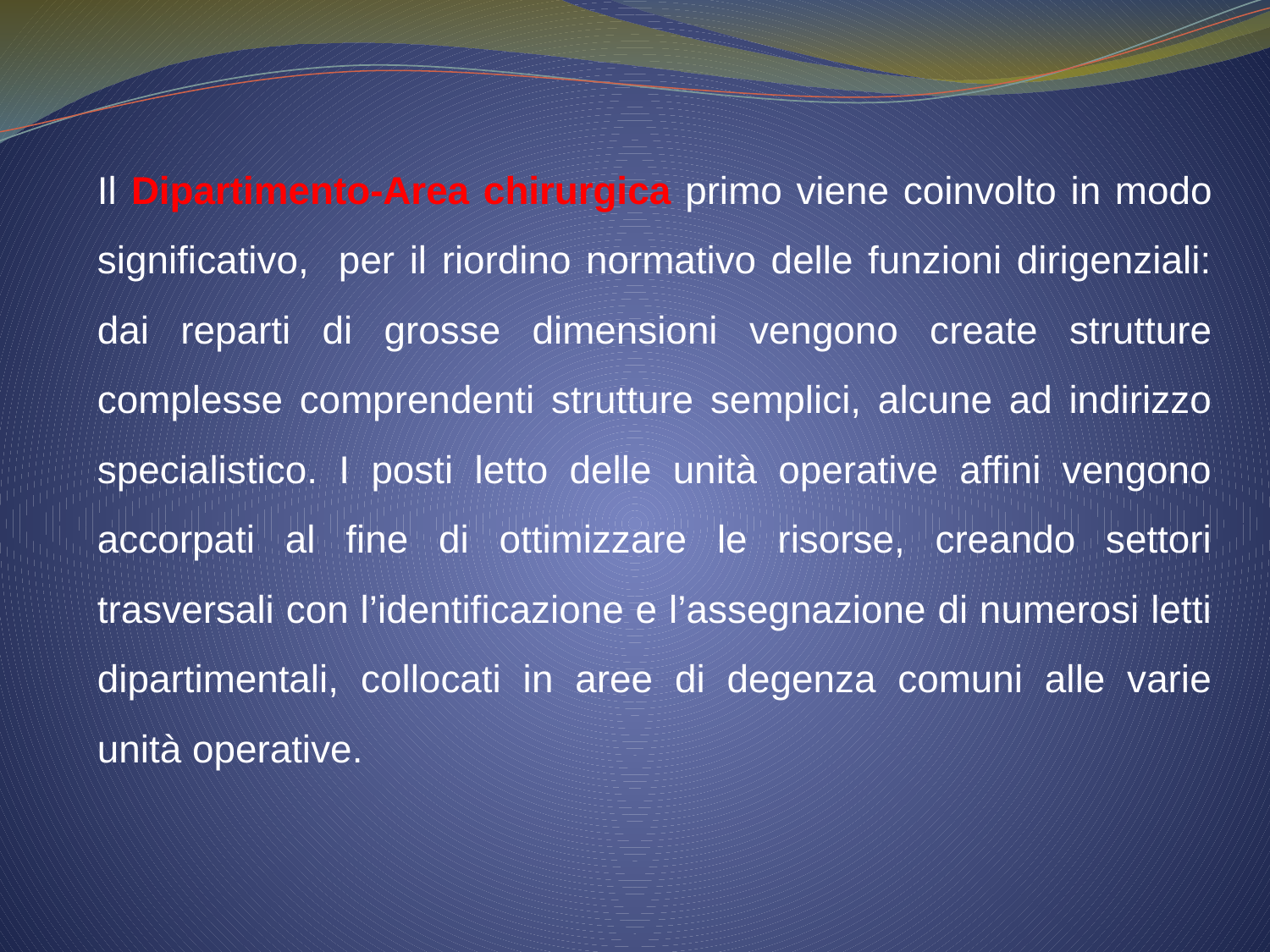

Il Dipartimento-Area chirurgica primo viene coinvolto in modo significativo,  per il riordino normativo delle funzioni dirigenziali: dai reparti di grosse dimensioni vengono create strutture complesse comprendenti strutture semplici, alcune ad indirizzo specialistico. I posti letto delle unità operative affini vengono accorpati al fine di ottimizzare le risorse, creando settori trasversali con l’identificazione e l’assegnazione di numerosi letti dipartimentali, collocati in aree di degenza comuni alle varie unità operative.